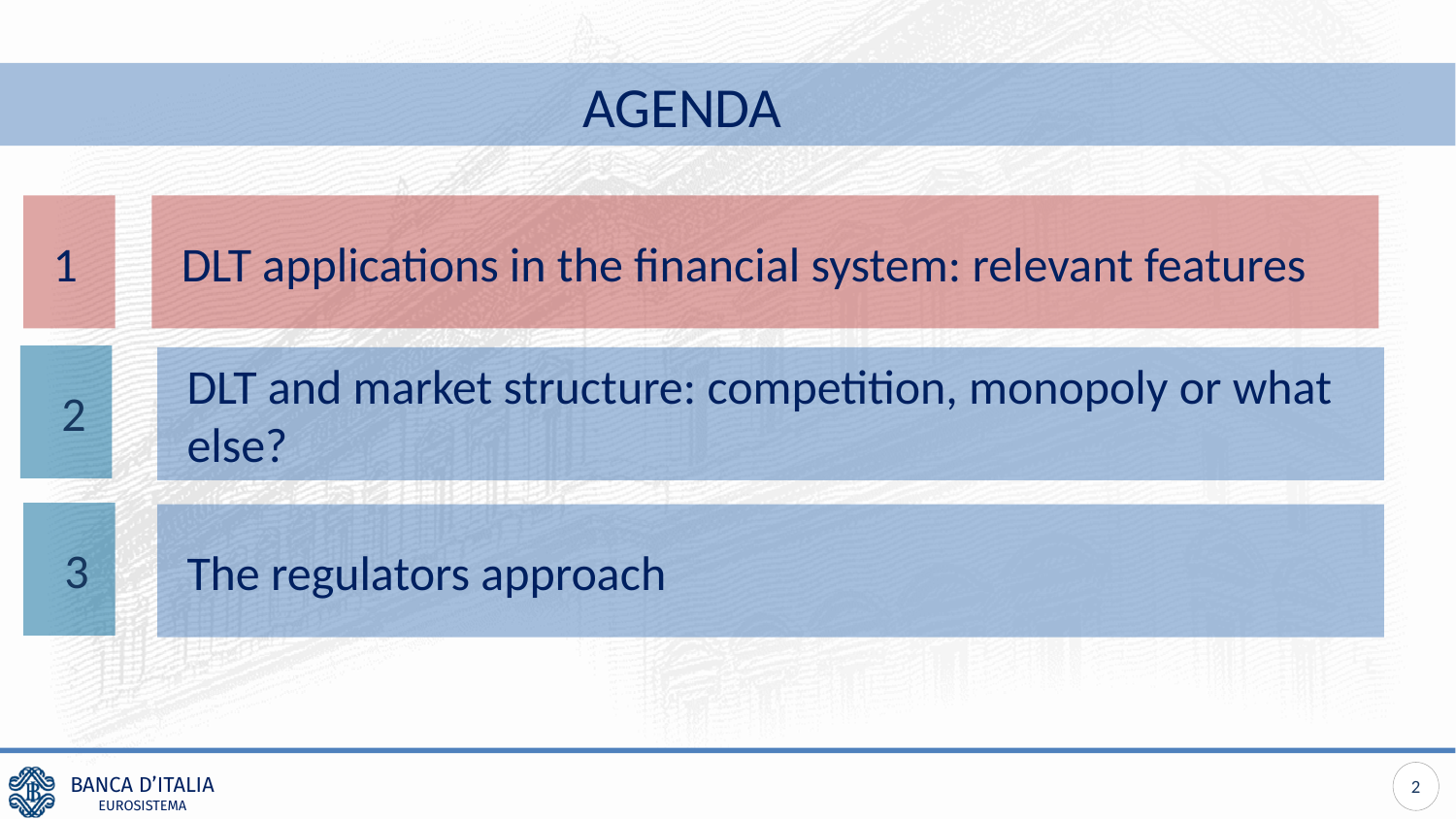

AGENDA
DLT applications in the financial system: relevant features
1
2
DLT and market structure: competition, monopoly or what else?
3
The regulators approach